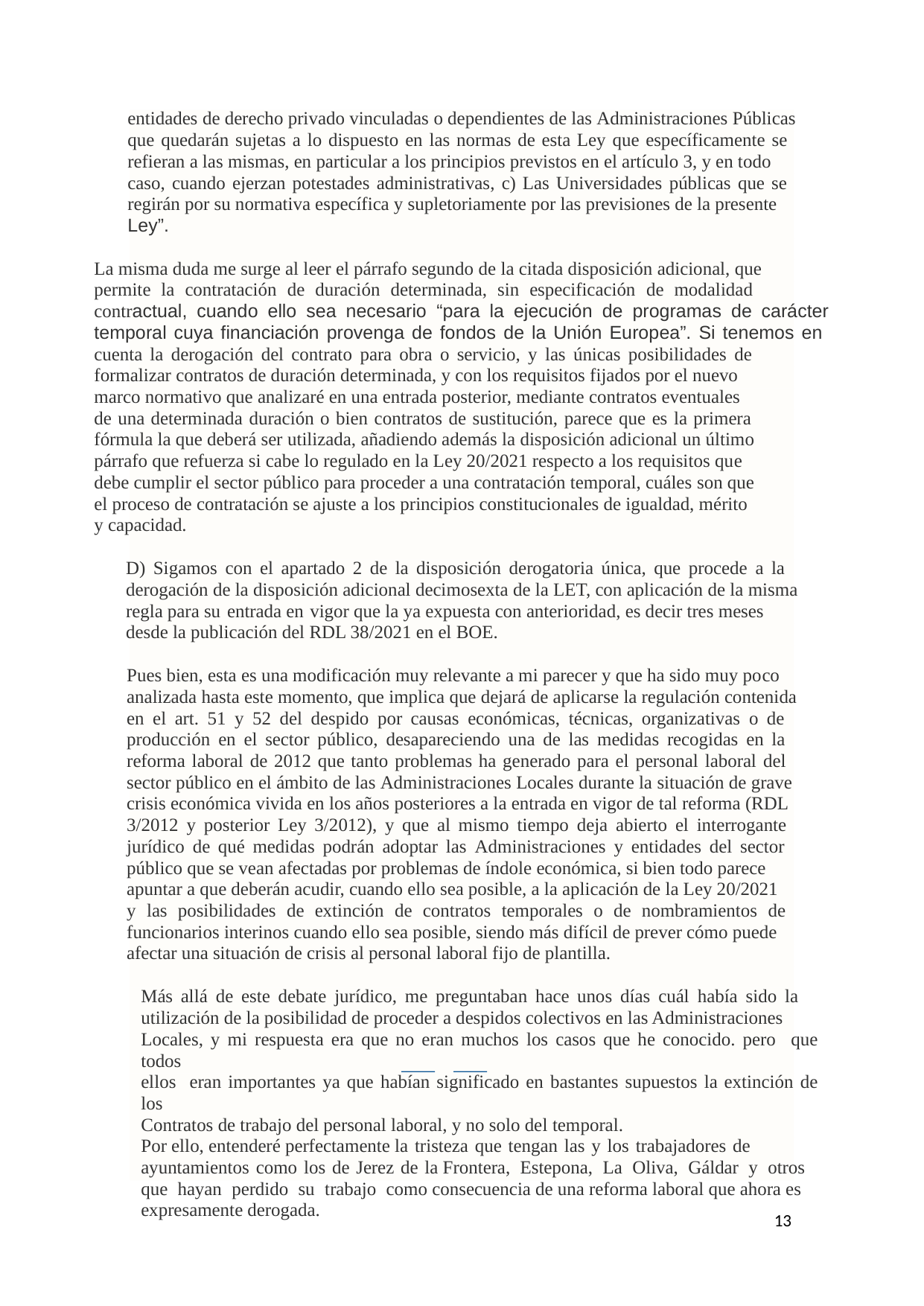

entidades de derecho privado vinculadas o dependientes de las Administraciones Públicas
que quedarán sujetas a lo dispuesto en las normas de esta Ley que específicamente se
refieran a las mismas, en particular a los principios previstos en el artículo 3, y en todo
caso, cuando ejerzan potestades administrativas, c) Las Universidades públicas que se
regirán por su normativa específica y supletoriamente por las previsiones de la presente
Ley”.

La misma duda me surge al leer el párrafo segundo de la citada disposición adicional, que
permite la contratación de duración determinada, sin especificación de modalidad
contractual, cuando ello sea necesario “para la ejecución de programas de carácter
temporal cuya financiación provenga de fondos de la Unión Europea”. Si tenemos en
cuenta la derogación del contrato para obra o servicio, y las únicas posibilidades de
formalizar contratos de duración determinada, y con los requisitos fijados por el nuevo
marco normativo que analizaré en una entrada posterior, mediante contratos eventuales
de una determinada duración o bien contratos de sustitución, parece que es la primera
fórmula la que deberá ser utilizada, añadiendo además la disposición adicional un último
párrafo que refuerza si cabe lo regulado en la Ley 20/2021 respecto a los requisitos que
debe cumplir el sector público para proceder a una contratación temporal, cuáles son que
el proceso de contratación se ajuste a los principios constitucionales de igualdad, mérito
y capacidad.

D) Sigamos con el apartado 2 de la disposición derogatoria única, que procede a la
derogación de la disposición adicional decimosexta de la LET, con aplicación de la misma
regla para su entrada en vigor que la ya expuesta con anterioridad, es decir tres meses
desde la publicación del RDL 38/2021 en el BOE.

Pues bien, esta es una modificación muy relevante a mi parecer y que ha sido muy poco
analizada hasta este momento, que implica que dejará de aplicarse la regulación contenida
en el art. 51 y 52 del despido por causas económicas, técnicas, organizativas o de
producción en el sector público, desapareciendo una de las medidas recogidas en la
reforma laboral de 2012 que tanto problemas ha generado para el personal laboral del
sector público en el ámbito de las Administraciones Locales durante la situación de grave
crisis económica vivida en los años posteriores a la entrada en vigor de tal reforma (RDL
3/2012 y posterior Ley 3/2012), y que al mismo tiempo deja abierto el interrogante
jurídico de qué medidas podrán adoptar las Administraciones y entidades del sector
público que se vean afectadas por problemas de índole económica, si bien todo parece
apuntar a que deberán acudir, cuando ello sea posible, a la aplicación de la Ley 20/2021
y las posibilidades de extinción de contratos temporales o de nombramientos de
funcionarios interinos cuando ello sea posible, siendo más difícil de prever cómo puede
afectar una situación de crisis al personal laboral fijo de plantilla.

Más allá de este debate jurídico, me preguntaban hace unos días cuál había sido la
utilización de la posibilidad de proceder a despidos colectivos en las Administraciones
Locales, y mi respuesta era que no eran muchos los casos que he conocido. pero que todos
ellos eran importantes ya que habían significado en bastantes supuestos la extinción de los
Contratos de trabajo del personal laboral, y no solo del temporal.
Por ello, entenderé perfectamente la tristeza que tengan las y los trabajadores de
ayuntamientos como los de Jerez de la Frontera, Estepona, La Oliva, Gáldar y otros
que hayan perdido su trabajo como consecuencia de una reforma laboral que ahora es
expresamente derogada.

13